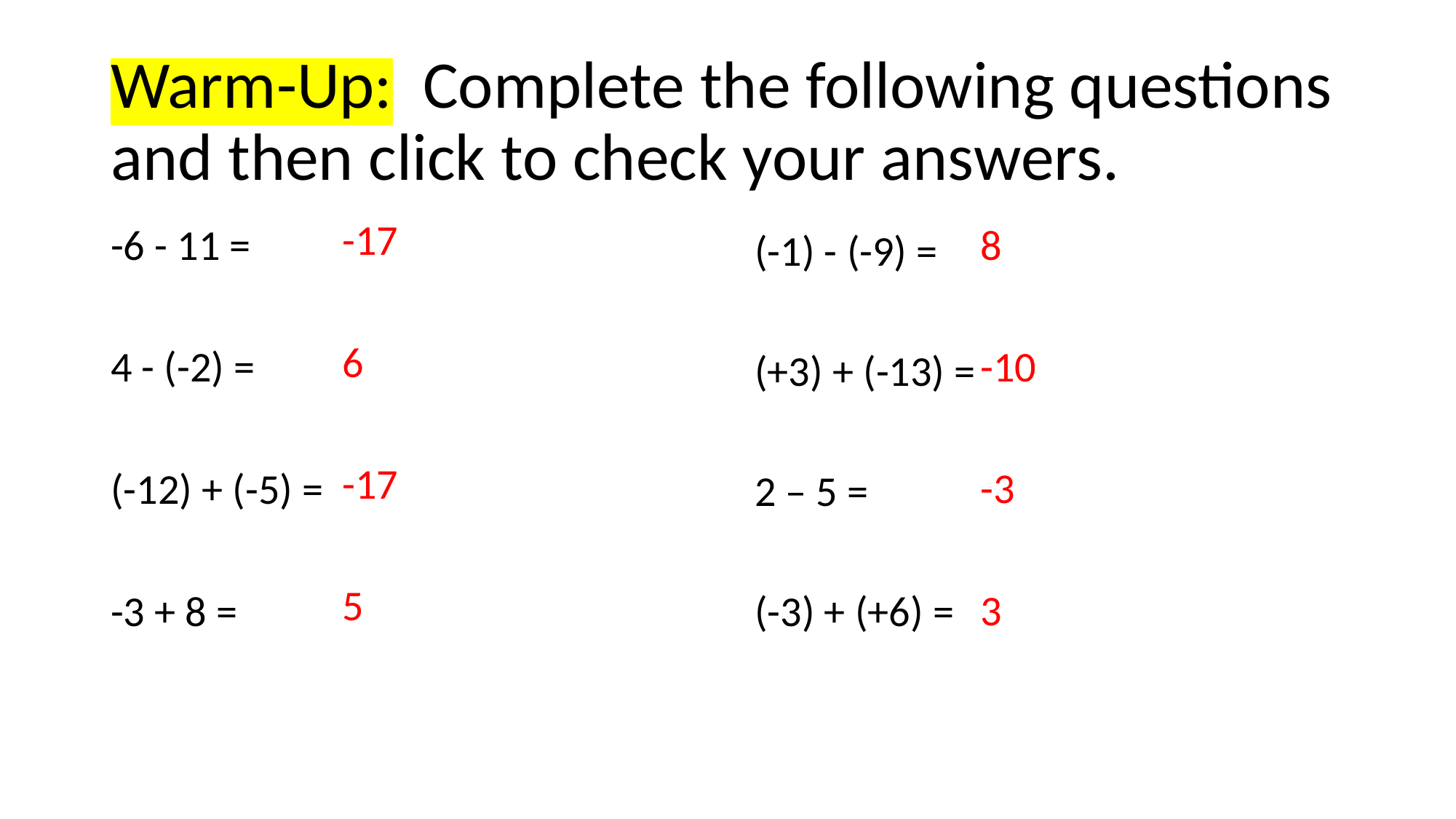

# Warm-Up:  Complete the following questions and then click to check your answers.
-17

6

-17

5
-6 - 11 =

4 - (-2) =

(-12) + (-5) =

-3 + 8 =
(-1) - (-9) =

(+3) + (-13) =

2 – 5 =

(-3) + (+6) =
8

-10

-3

3